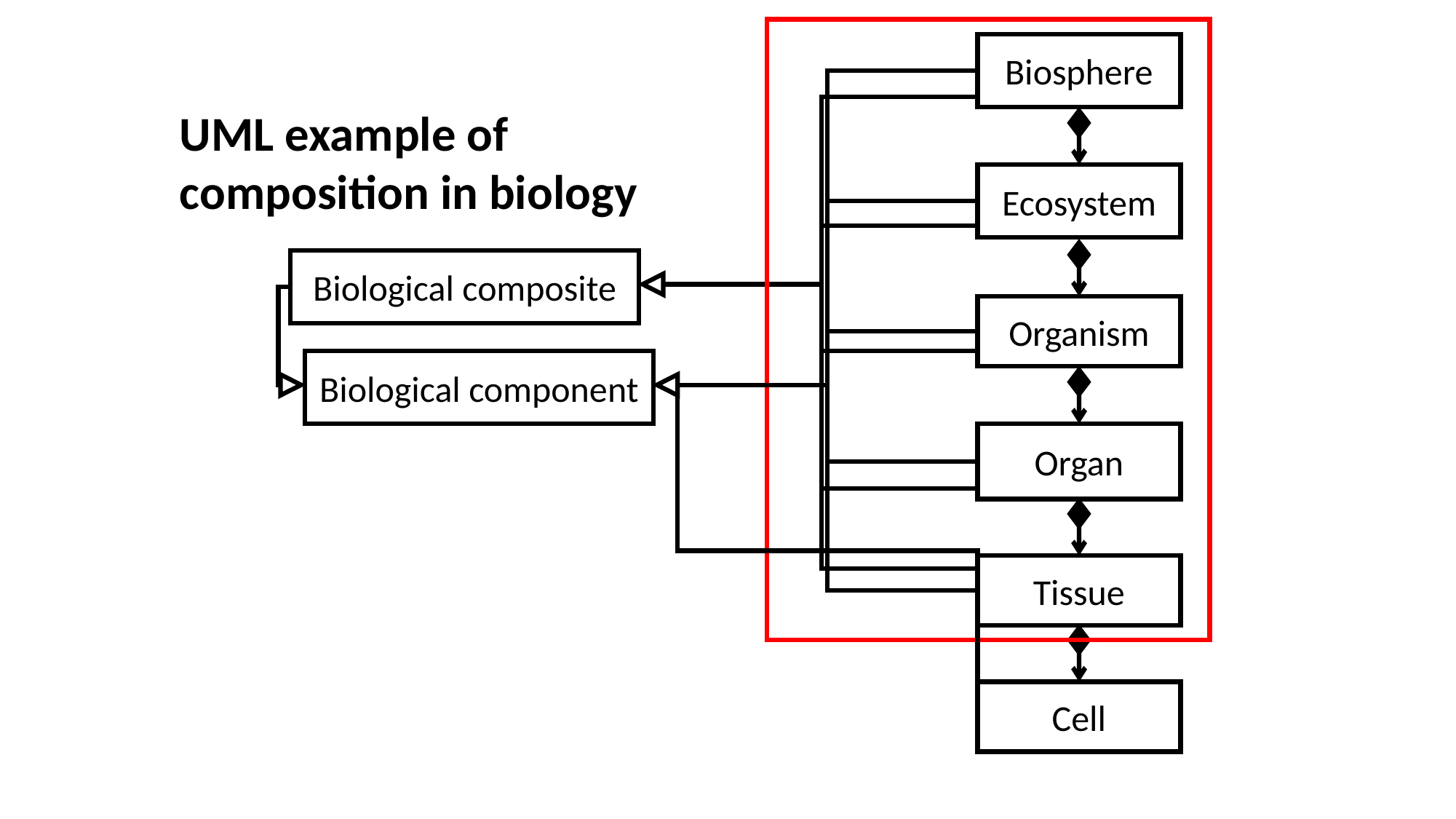

Biosphere
Biological component

Biological composite

UML example of composition in biology

Ecosystem

Organism

Organ

Tissue

Cell